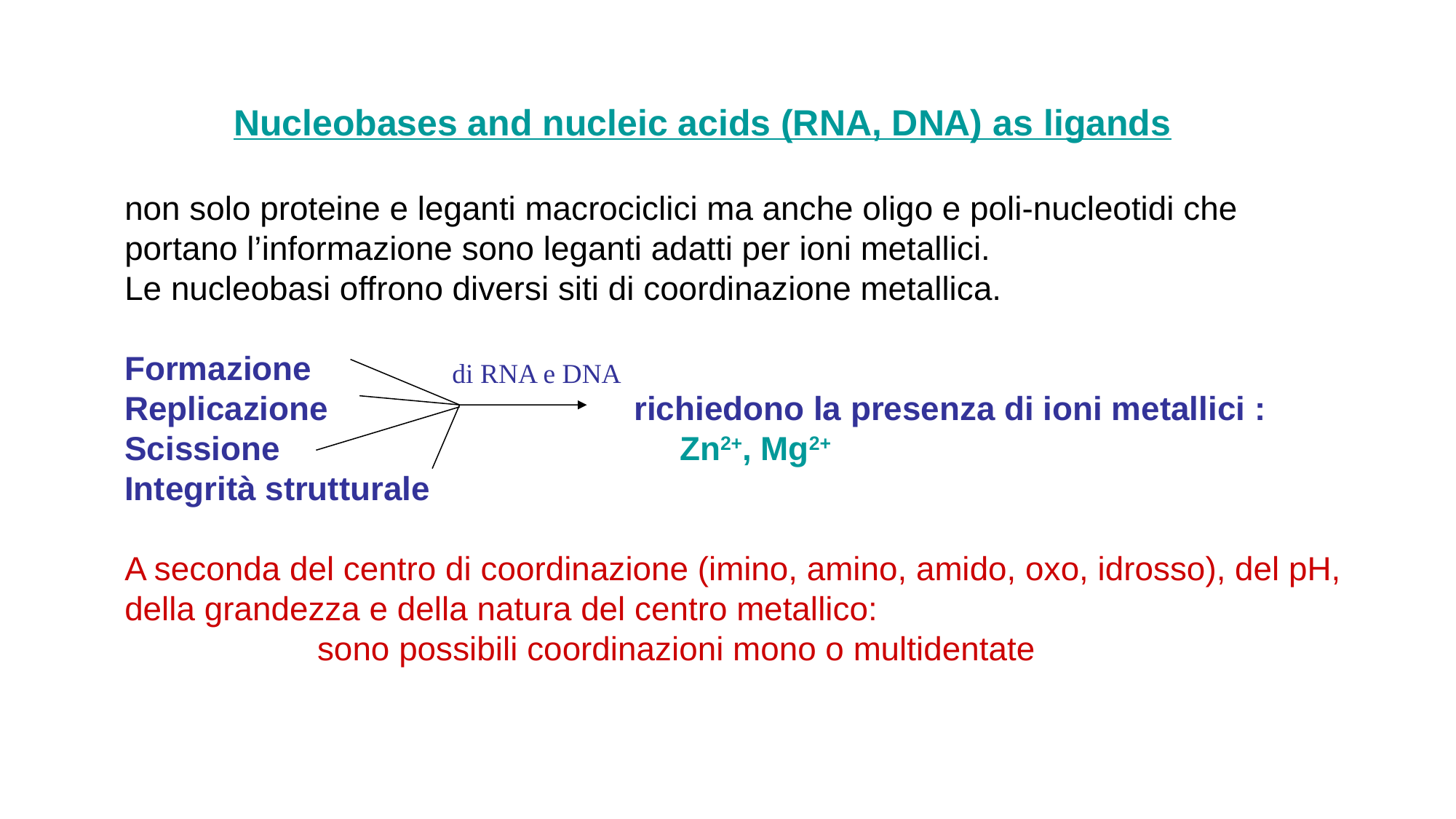

Nucleobases and nucleic acids (RNA, DNA) as ligands

non solo proteine e leganti macrociclici ma anche oligo e poli-nucleotidi che portano l’informazione sono leganti adatti per ioni metallici.
Le nucleobasi offrono diversi siti di coordinazione metallica.

Formazione
Replicazione                                 richiedono la presenza di ioni metallici :
Scissione				 Zn2+, Mg2+
Integrità strutturale

A seconda del centro di coordinazione (imino, amino, amido, oxo, idrosso), del pH, della grandezza e della natura del centro metallico:
	         sono possibili coordinazioni mono o multidentate

di RNA e DNA